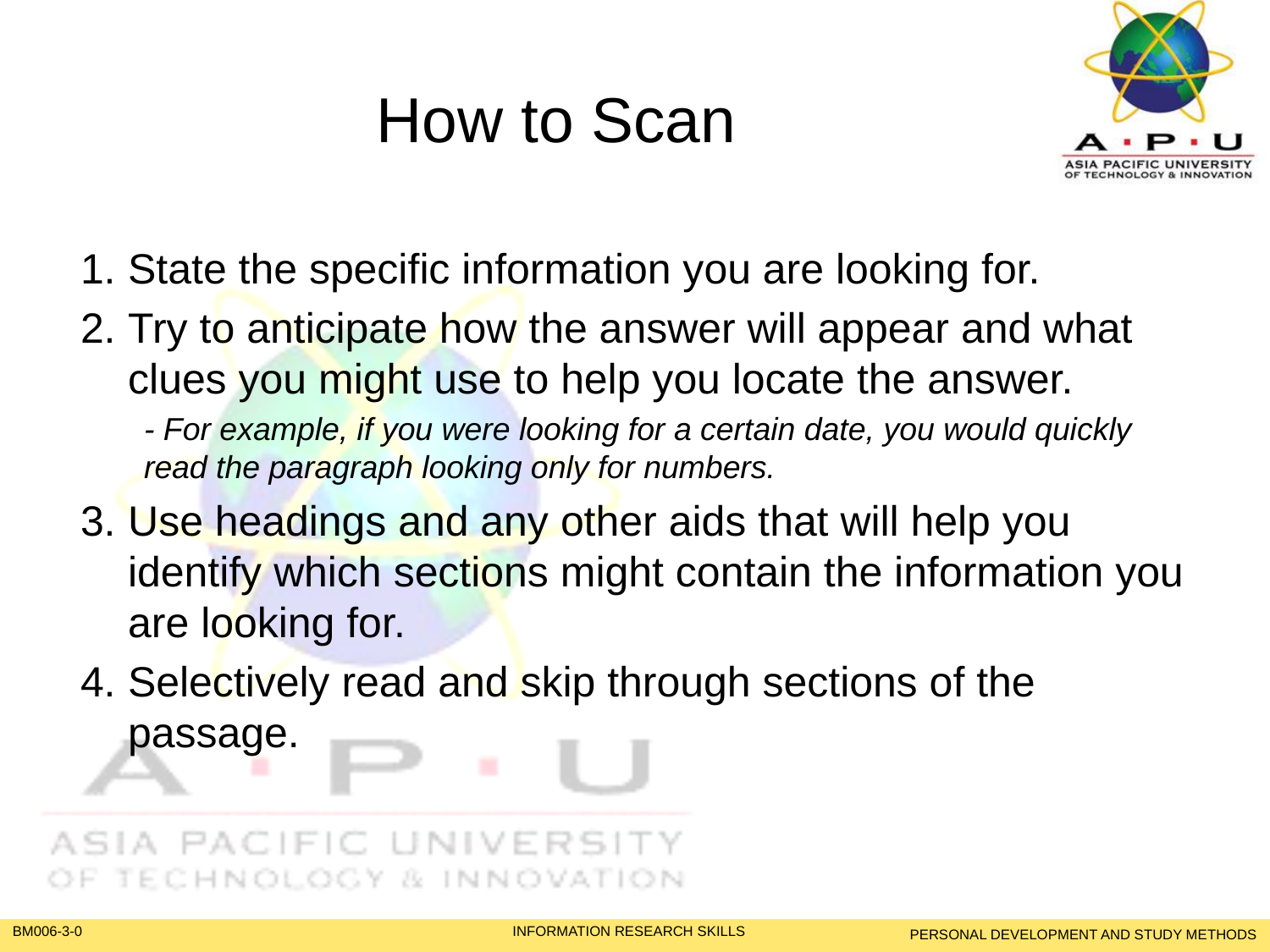

# How to Scan
State the specific information you are looking for.
Try to anticipate how the answer will appear and what clues you might use to help you locate the answer.
- For example, if you were looking for a certain date, you would quickly read the paragraph looking only for numbers.
Use headings and any other aids that will help you identify which sections might contain the information you are looking for.
Selectively read and skip through sections of the passage.

PERSONAL DEVELOPMENT AND STUDY METHODS